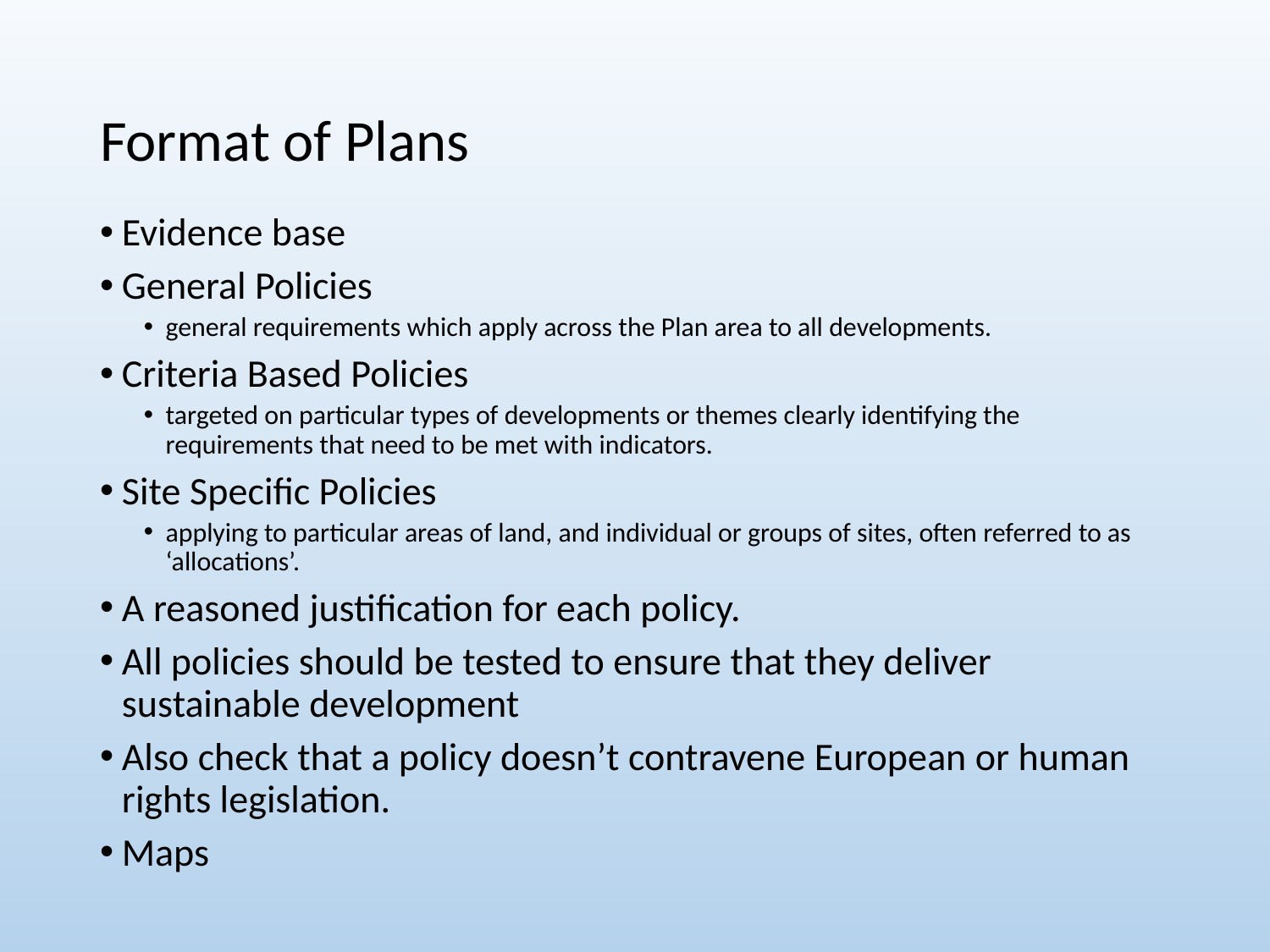

# Format of Plans
Evidence base
General Policies
general requirements which apply across the Plan area to all developments.
Criteria Based Policies
targeted on particular types of developments or themes clearly identifying the requirements that need to be met with indicators.
Site Specific Policies
applying to particular areas of land, and individual or groups of sites, often referred to as ‘allocations’.
A reasoned justification for each policy.
All policies should be tested to ensure that they deliver sustainable development
Also check that a policy doesn’t contravene European or human rights legislation.
Maps